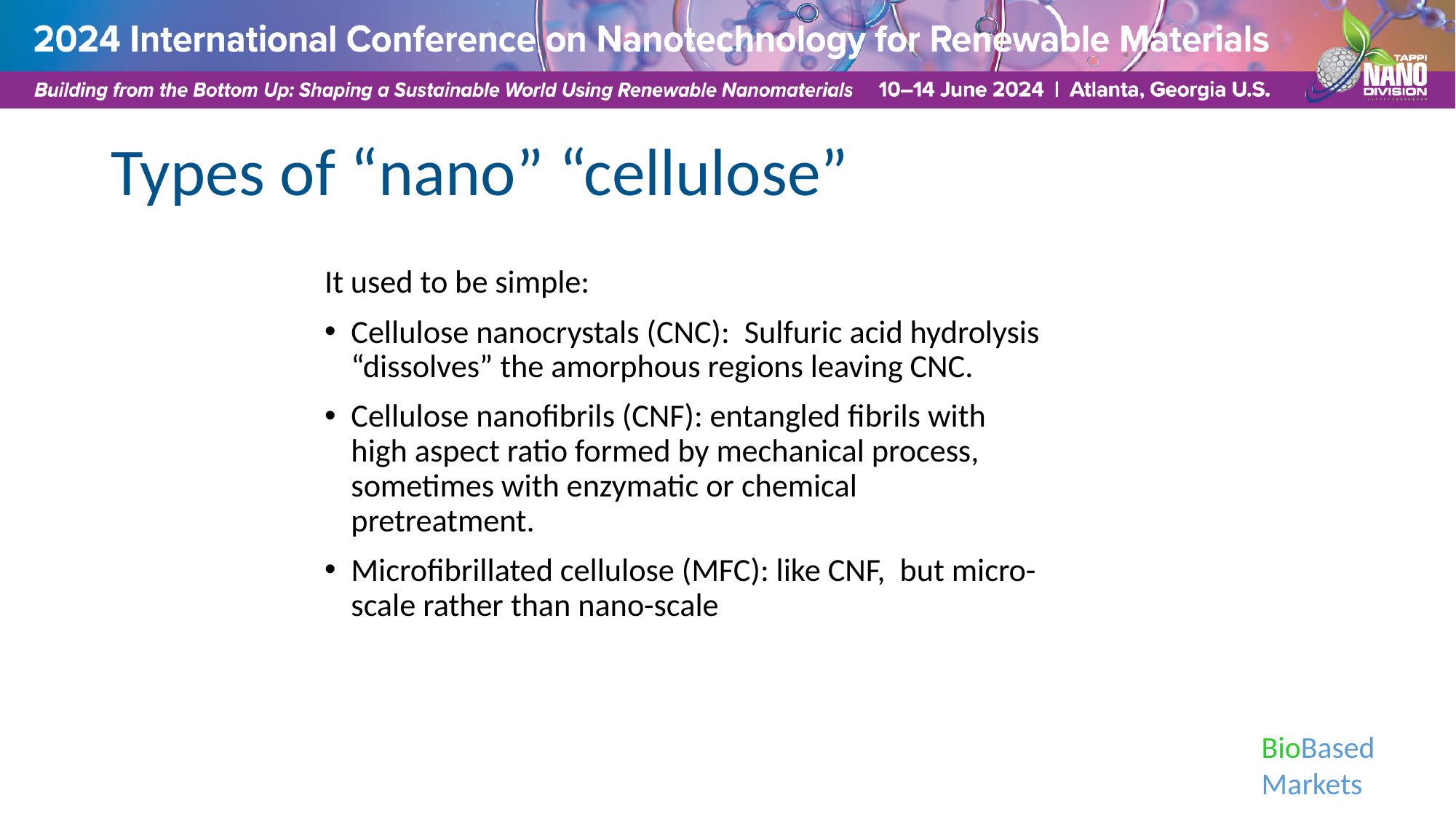

# Types of “nano” “cellulose”
It used to be simple:
Cellulose nanocrystals (CNC):  Sulfuric acid hydrolysis “dissolves” the amorphous regions leaving CNC.
Cellulose nanofibrils (CNF): entangled fibrils with high aspect ratio formed by mechanical process, sometimes with enzymatic or chemical pretreatment.
Microfibrillated cellulose (MFC): like CNF,  but micro-scale rather than nano-scale

BioBased
Markets